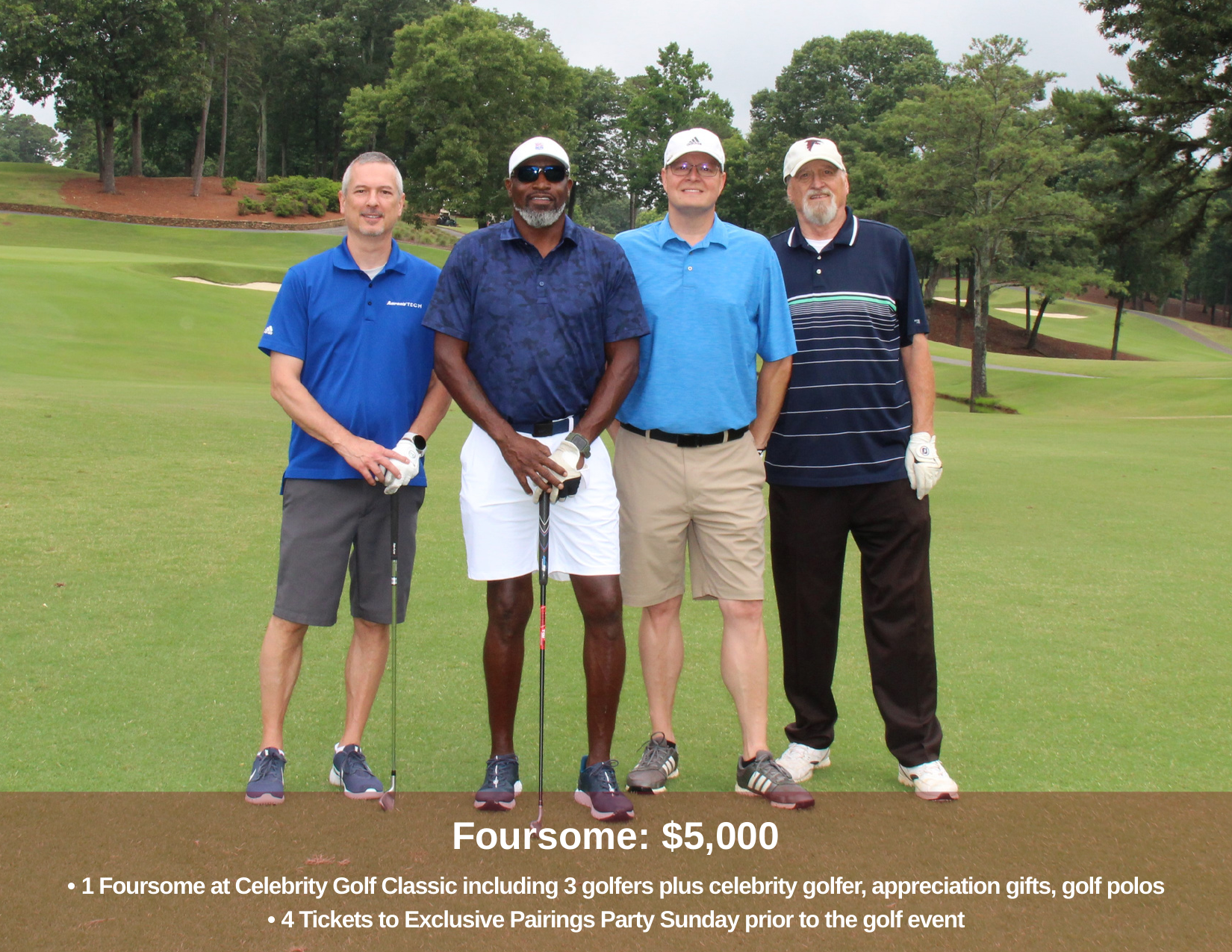

Foursome: $5,000
• 1 Foursome at Celebrity Golf Classic including 3 golfers plus celebrity golfer, appreciation gifts, golf polos
• 4 Tickets to Exclusive Pairings Party Sunday prior to the golf event